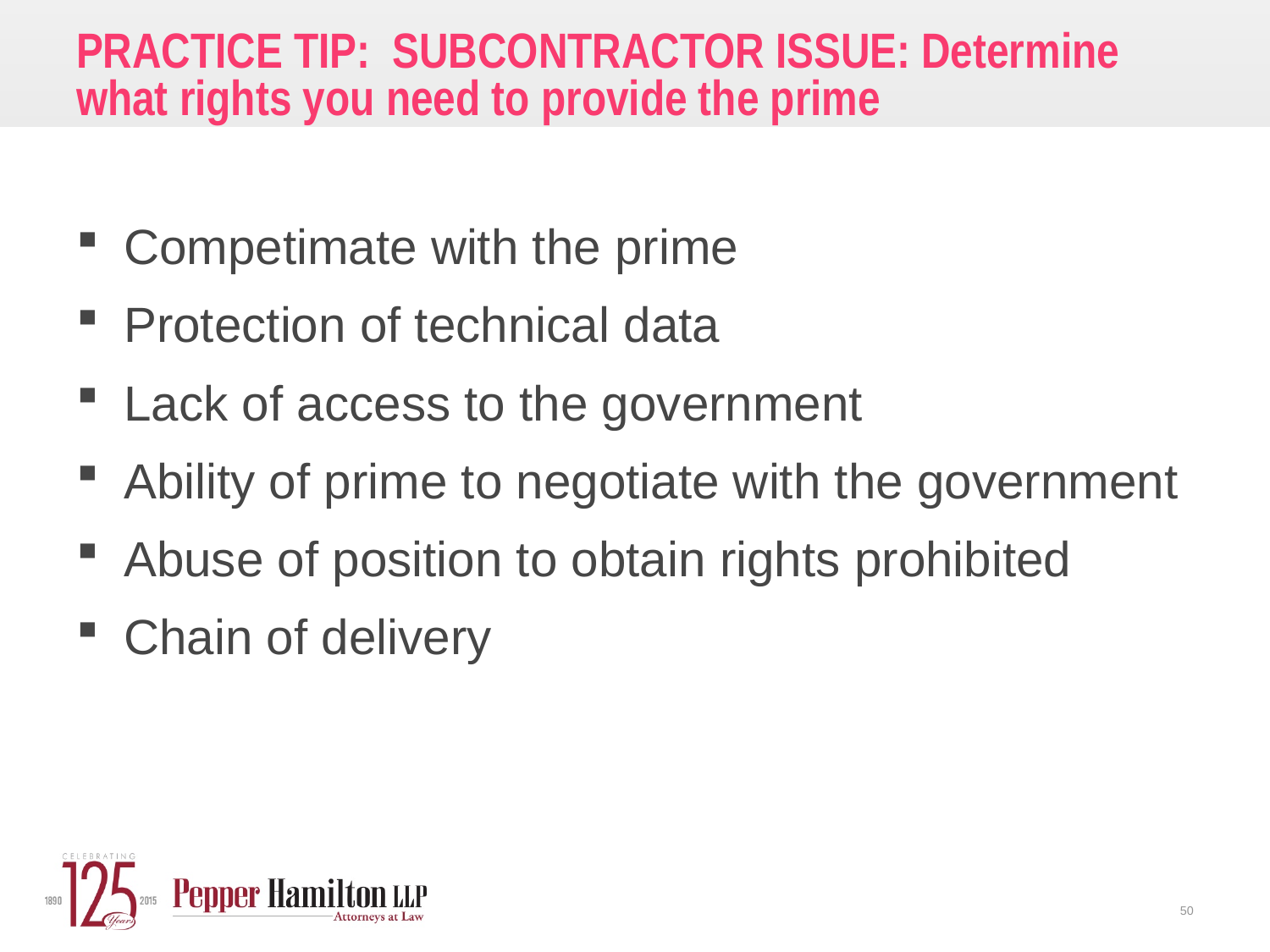

# PRACTICE TIP:  SUBCONTRACTOR ISSUE: Determine what rights you need to provide the prime
Competimate with the prime
Protection of technical data
Lack of access to the government
Ability of prime to negotiate with the government
Abuse of position to obtain rights prohibited
Chain of delivery

50